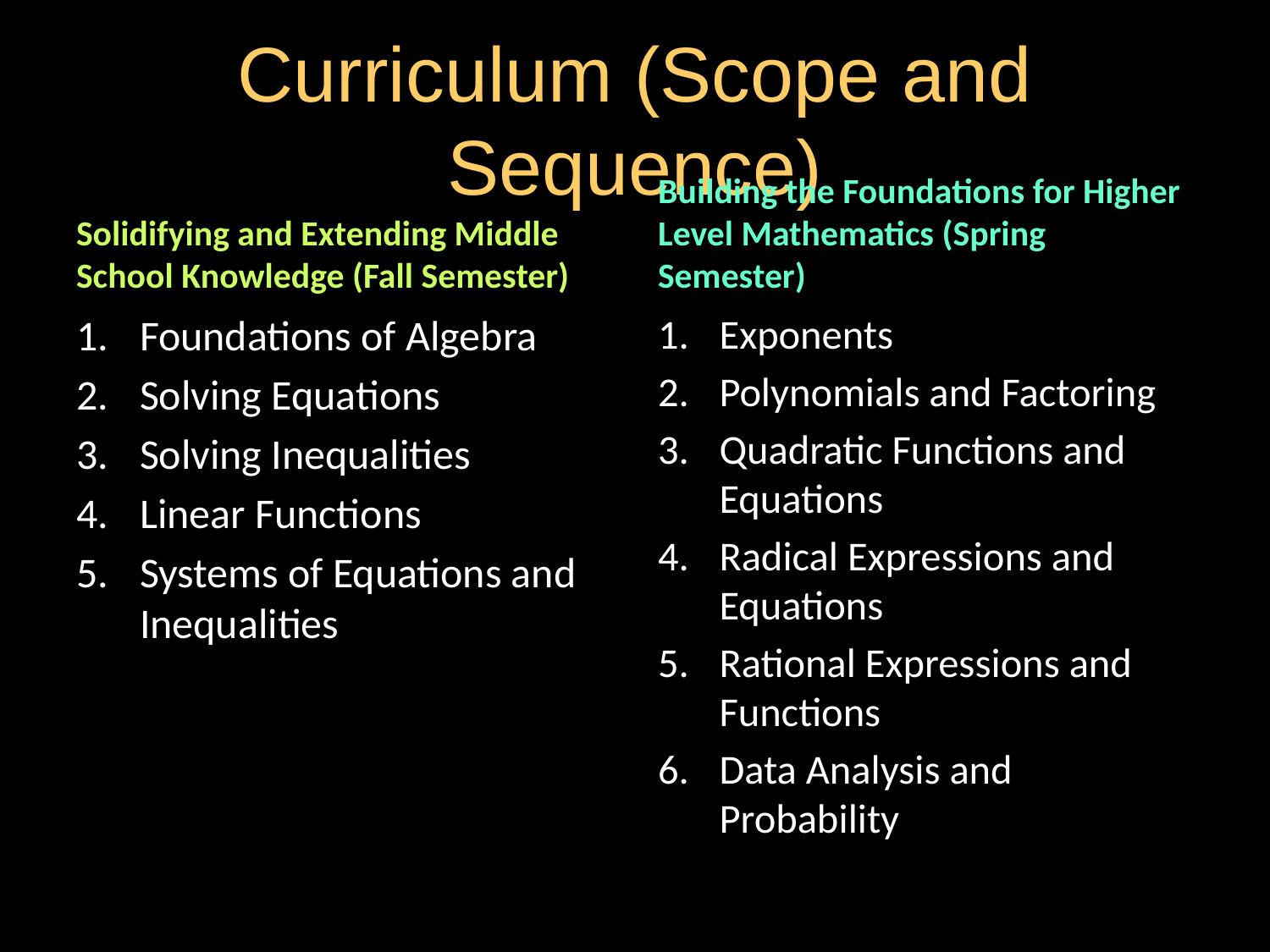

# Curriculum (Scope and Sequence)
Solidifying and Extending Middle School Knowledge (Fall Semester)
Building the Foundations for Higher Level Mathematics (Spring Semester)
Foundations of Algebra
Solving Equations
Solving Inequalities
Linear Functions
Systems of Equations and Inequalities
Exponents
Polynomials and Factoring
Quadratic Functions and Equations
Radical Expressions and Equations
Rational Expressions and Functions
Data Analysis and Probability